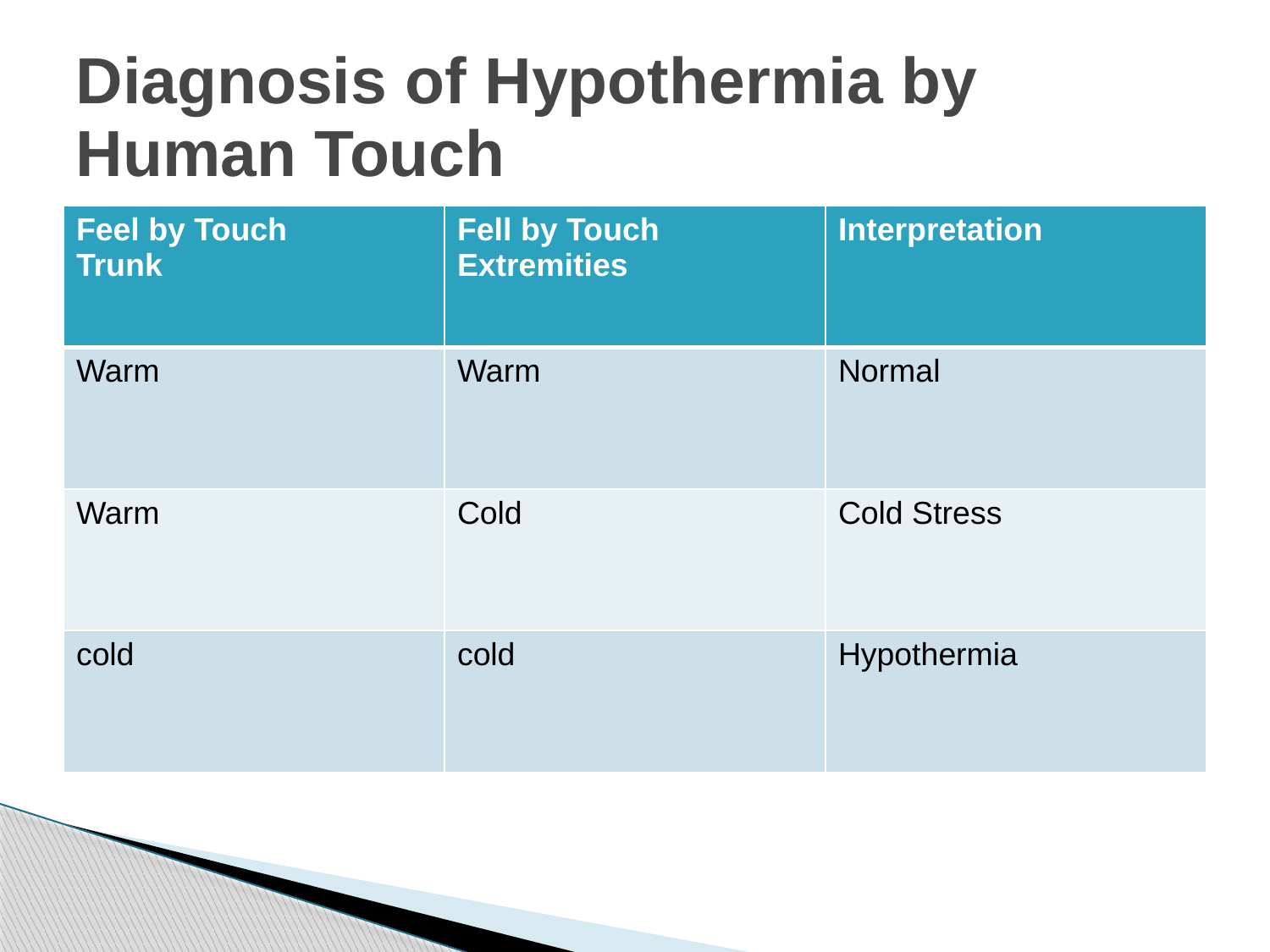

# Diagnosis of Hypothermia by Human Touch
| Feel by Touch Trunk | Fell by Touch Extremities | Interpretation |
| --- | --- | --- |
| Warm | Warm | Normal |
| Warm | Cold | Cold Stress |
| cold | cold | Hypothermia |